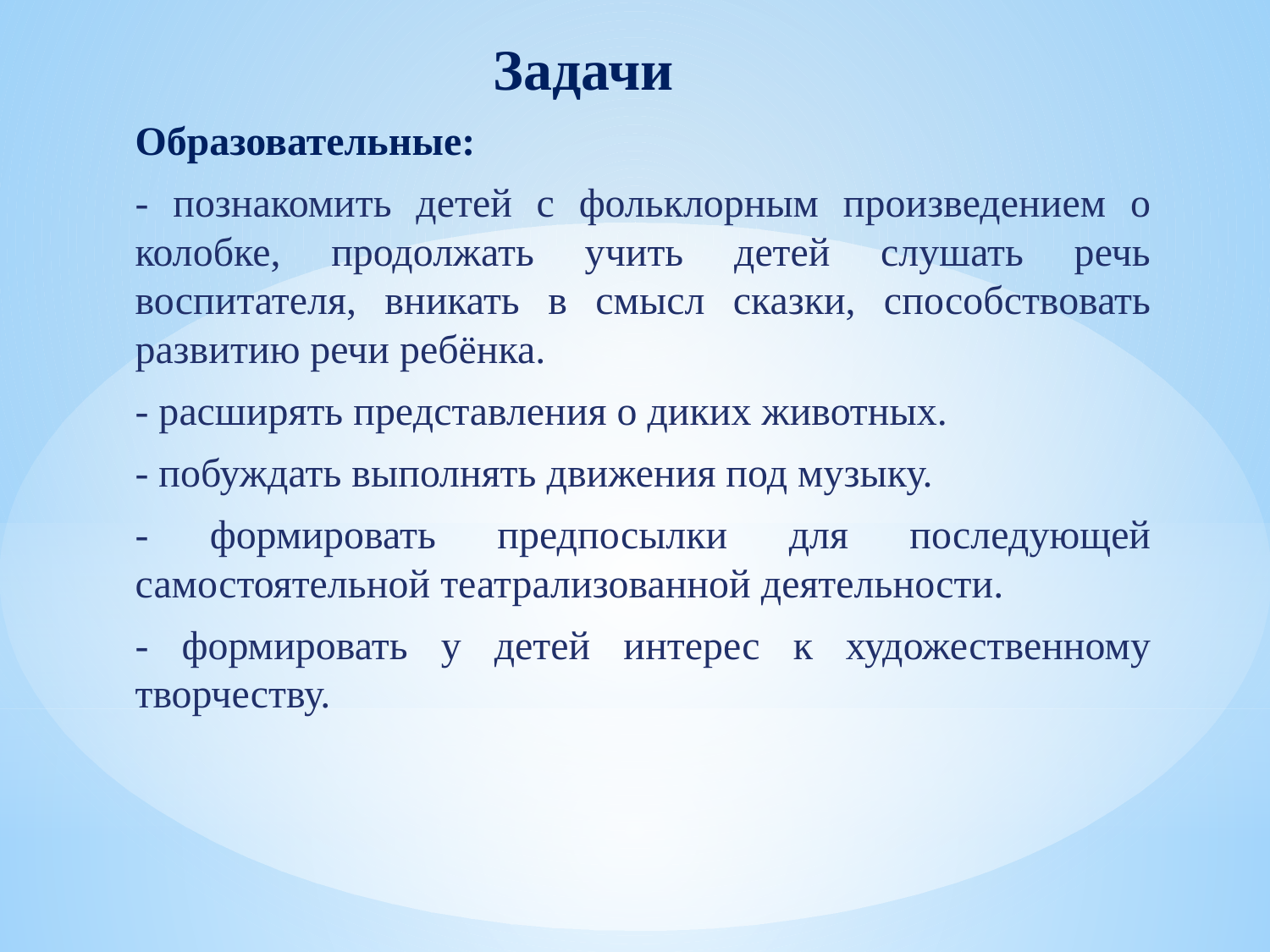

Задачи
Образовательные:
- познакомить детей с фольклорным произведением о колобке, продолжать учить детей слушать речь воспитателя, вникать в смысл сказки, способствовать развитию речи ребёнка.
- расширять представления о диких животных.
- побуждать выполнять движения под музыку.
- формировать предпосылки для последующей самостоятельной театрализованной деятельности.
- формировать у детей интерес к художественному творчеству.

#